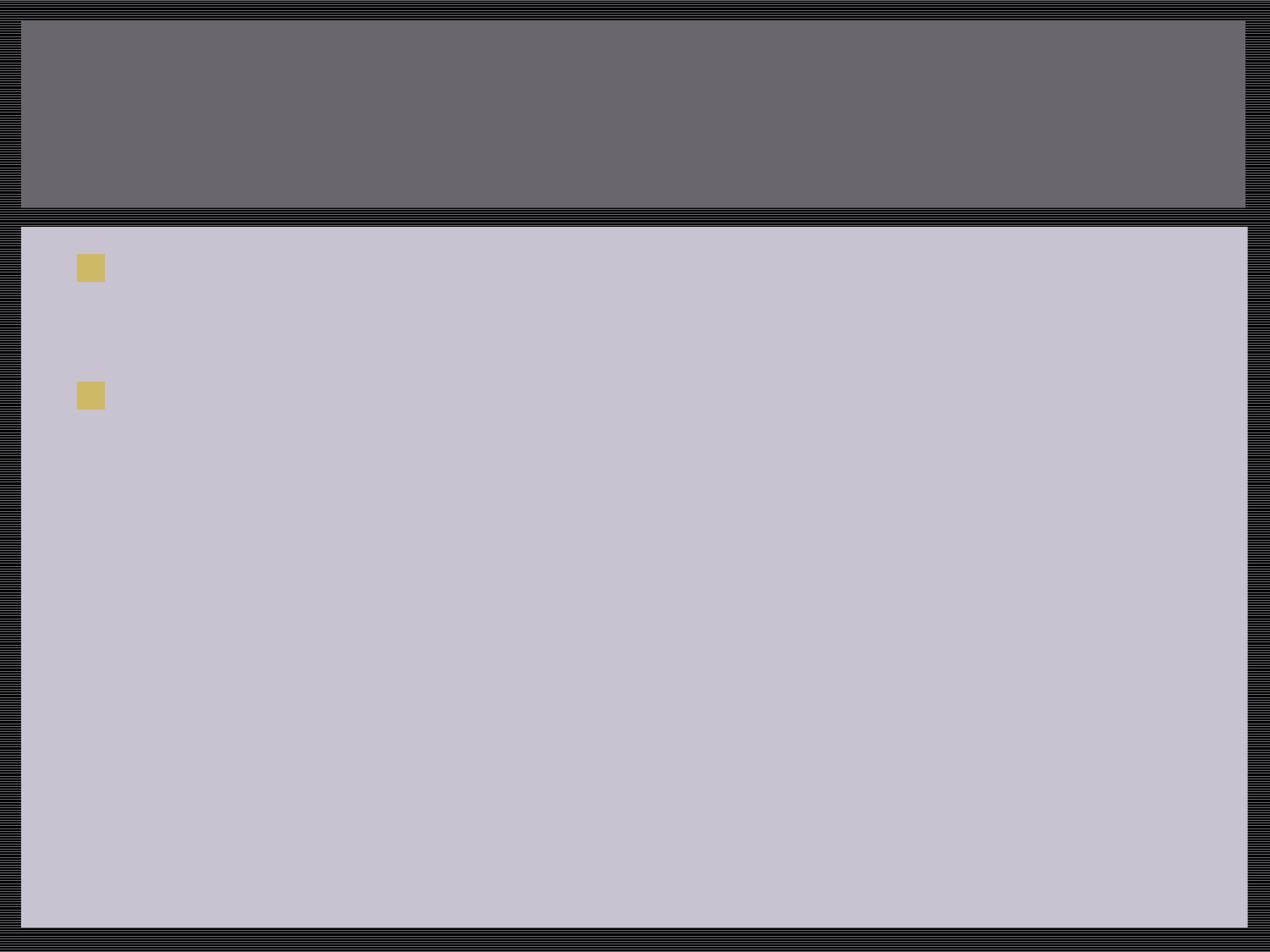

# Sed Rate
ESR values may also be a useful prognostic indicator of Hodgkin’s disease.
One study showed that asymptomatic patients with an ESR of less than 10mm/h had an excellent survival rate whereas patients with an ESR of 60mm/h or greater had a survival rate as poor as those with systemic symptoms.